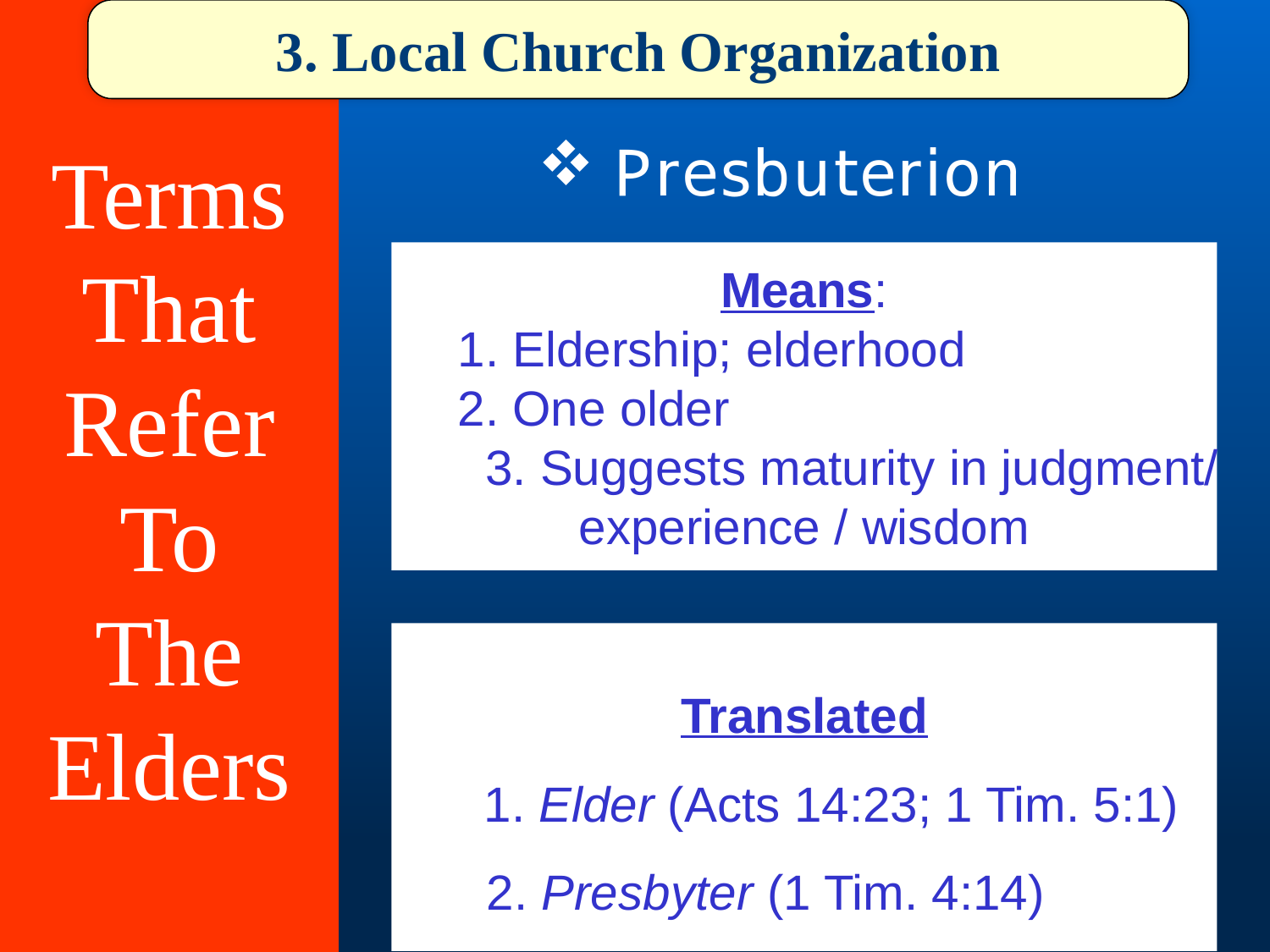

Terms
That
Refer
To
The
Elders
3. Local Church Organization
 Presbuterion
Means:
      1. Eldership; elderhood
      2. One older
        3. Suggests maturity in judgment/
experience / wisdom
Translated
    1. Elder (Acts 14:23; 1 Tim. 5:1)
      2. Presbyter (1 Tim. 4:14)